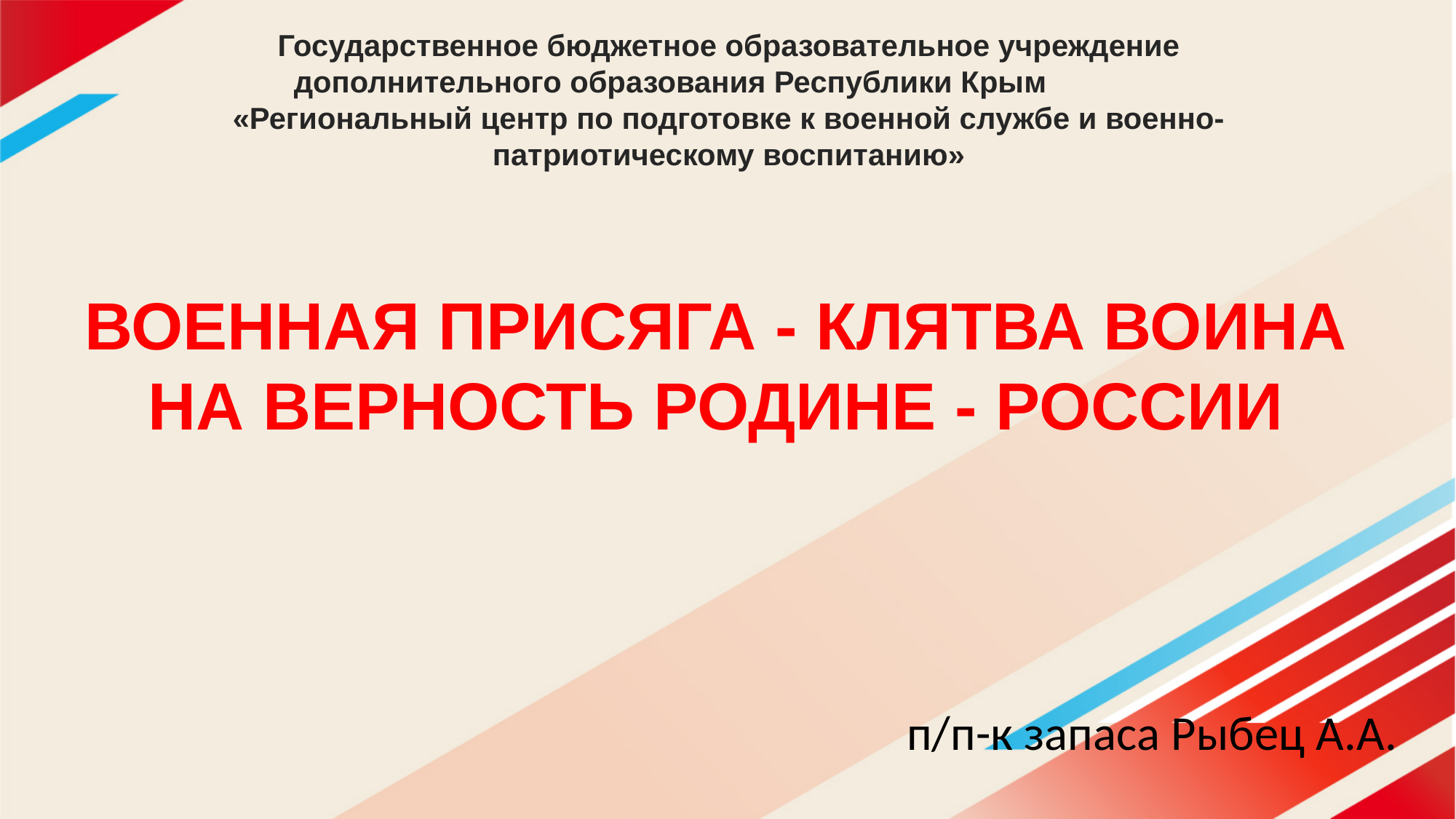

Государственное бюджетное образовательное учреждение дополнительного образования Республики Крым               «Региональный центр по подготовке к военной службе и военно-патриотическому воспитанию»
ВОЕННАЯ ПРИСЯГА - КЛЯТВА ВОИНА НА ВЕРНОСТЬ РОДИНЕ - РОССИИ
п/п-к запаса Рыбец А.А.